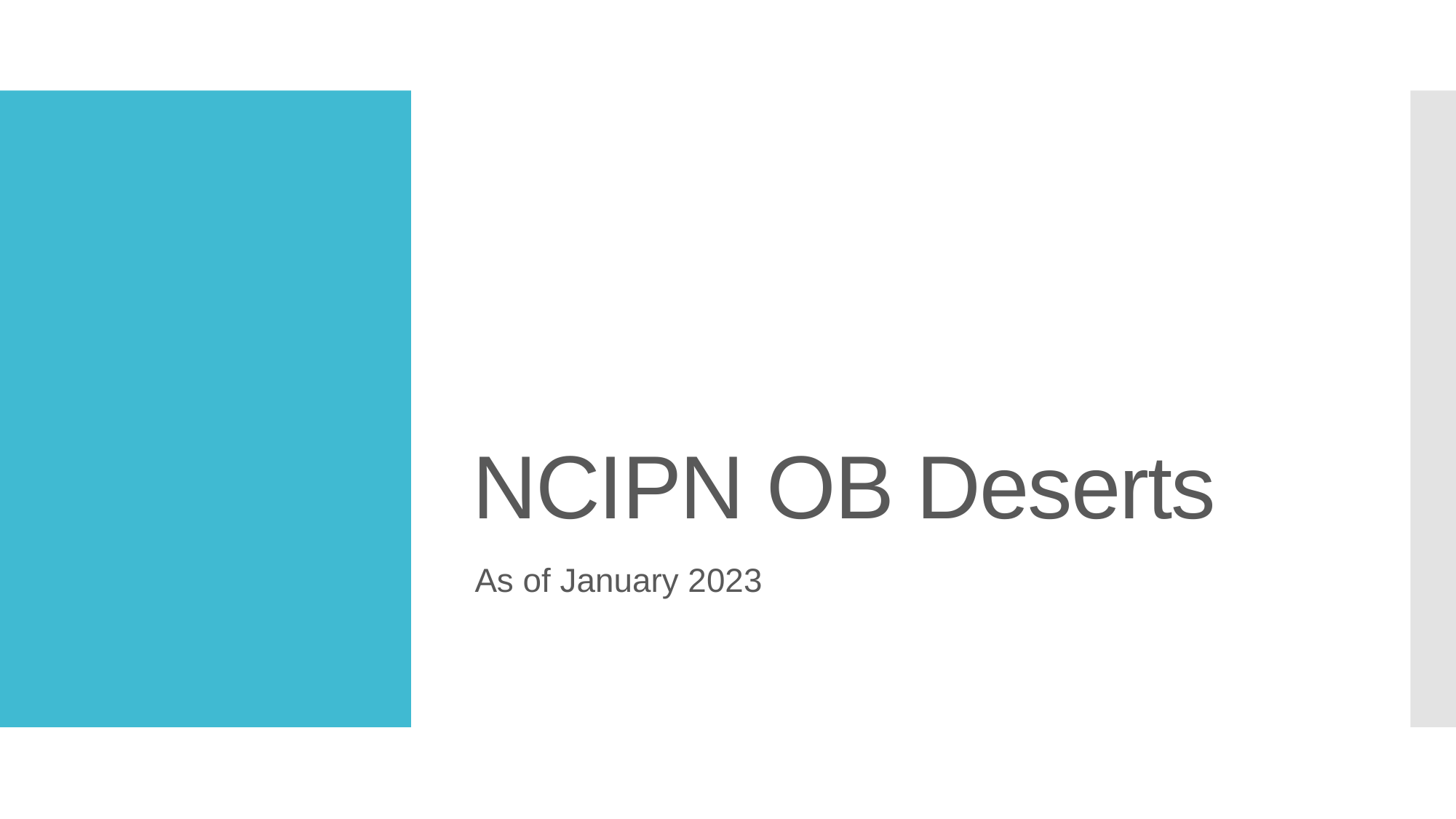

# NCIPN OB Deserts
As of January 2023